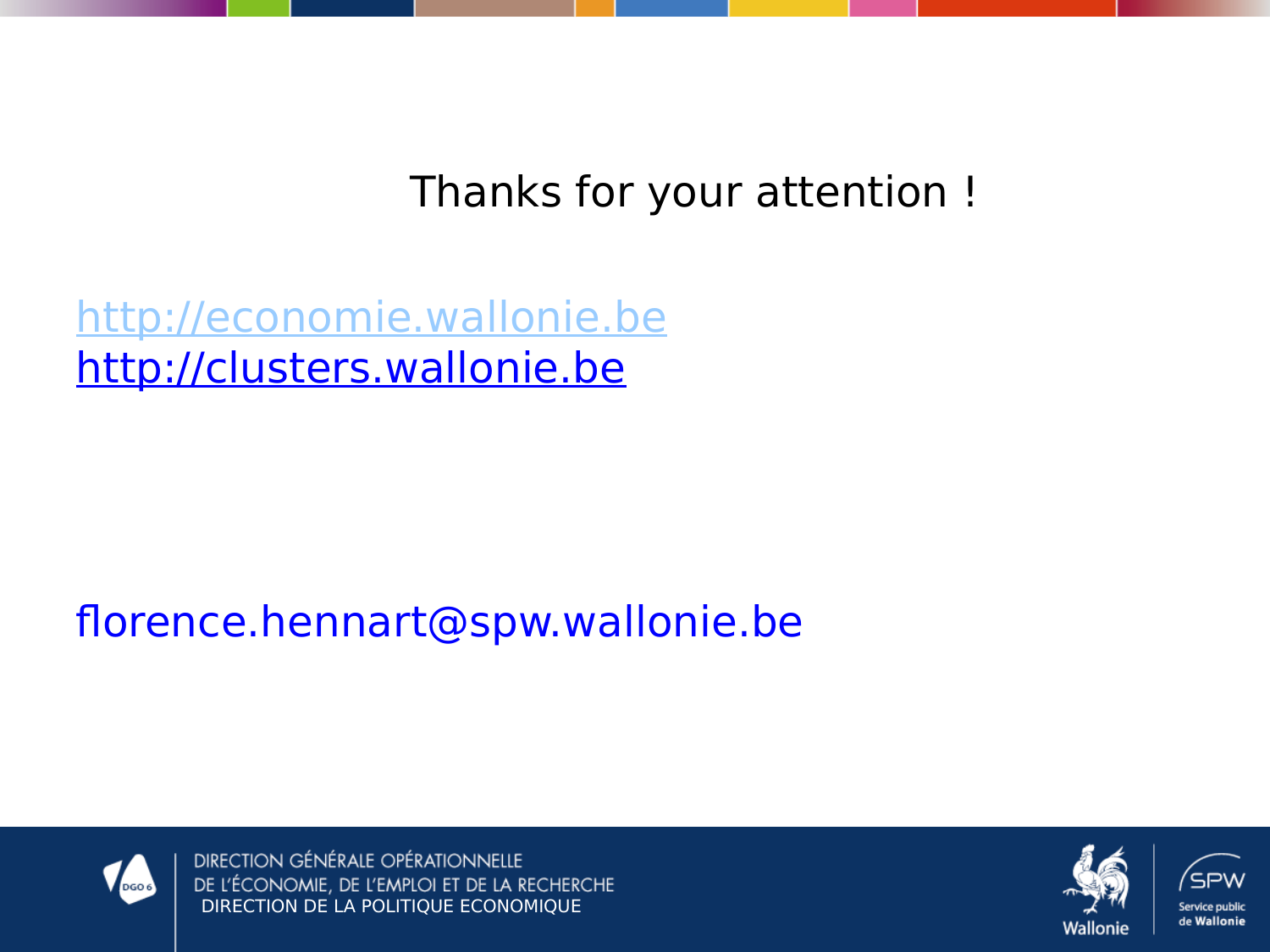

Thanks for your attention !

http://economie.wallonie.be
http://clusters.wallonie.be

florence.hennart@spw.wallonie.be